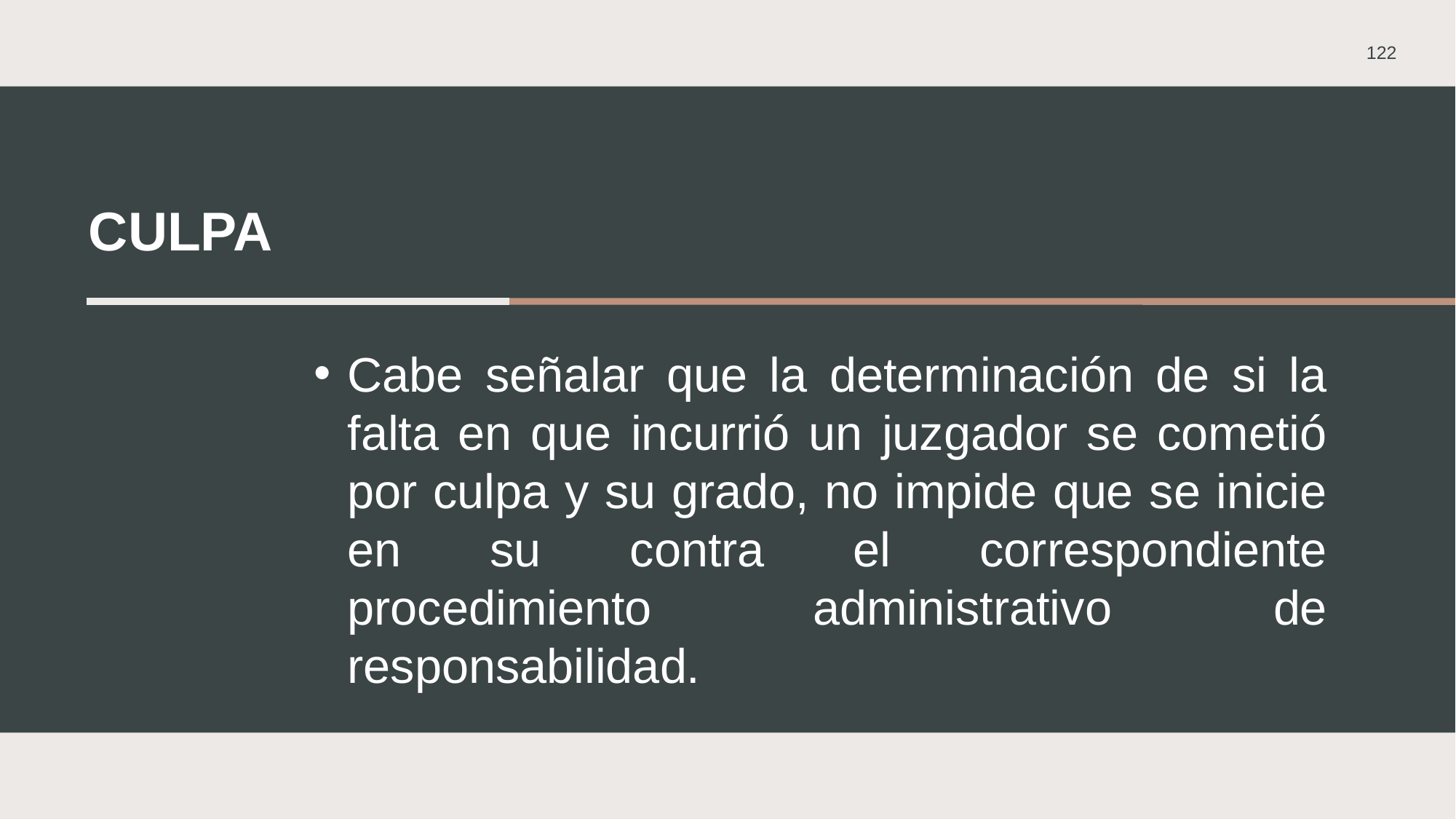

122
# culpa
Cabe señalar que la determinación de si la falta en que incurrió un juzgador se cometió por culpa y su grado, no impide que se inicie en su contra el correspondiente procedimiento administrativo de responsabilidad.